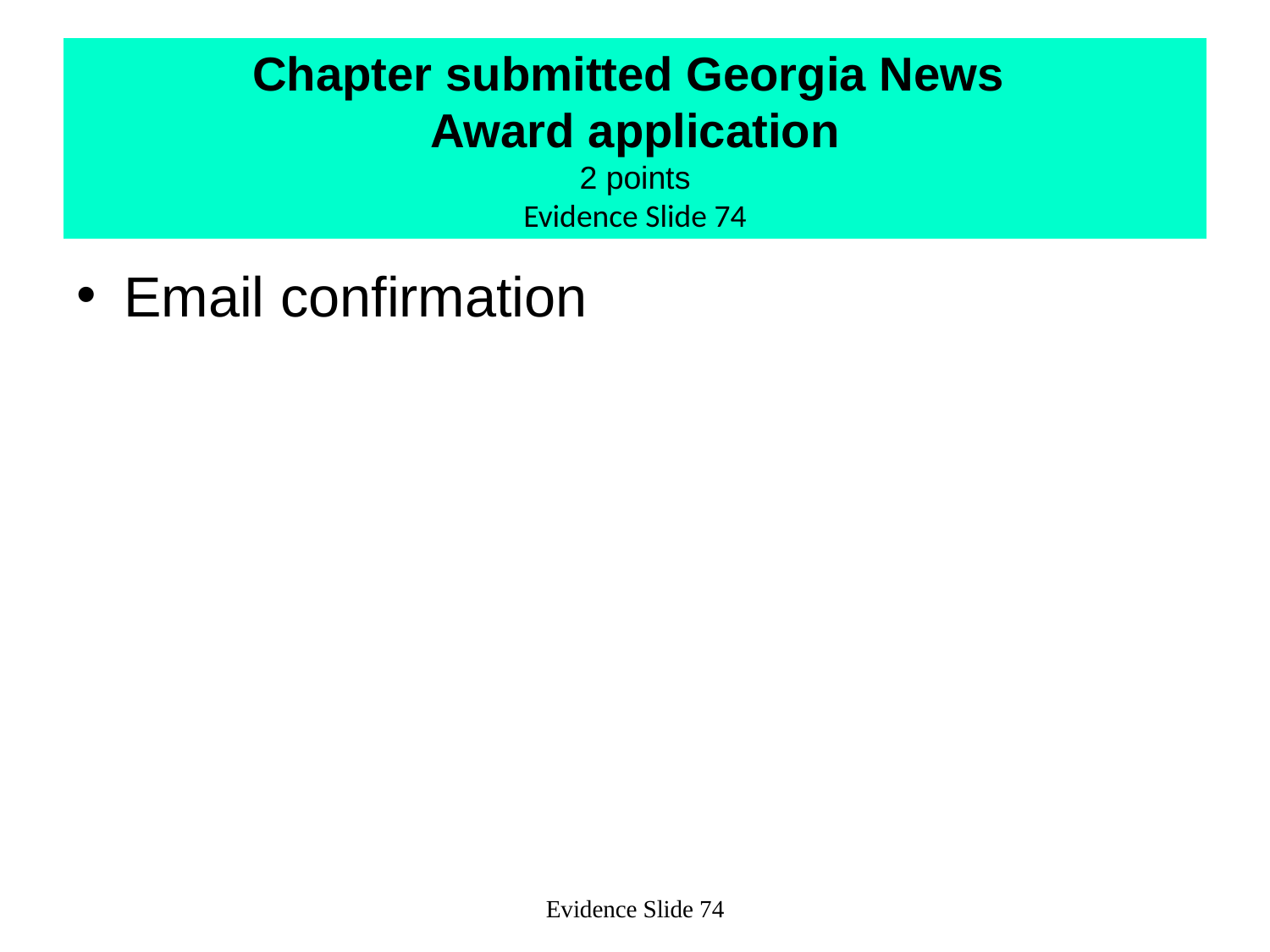

# Chapter submitted Georgia News Award application 2 points Evidence Slide 74
Email confirmation
Evidence Slide 74